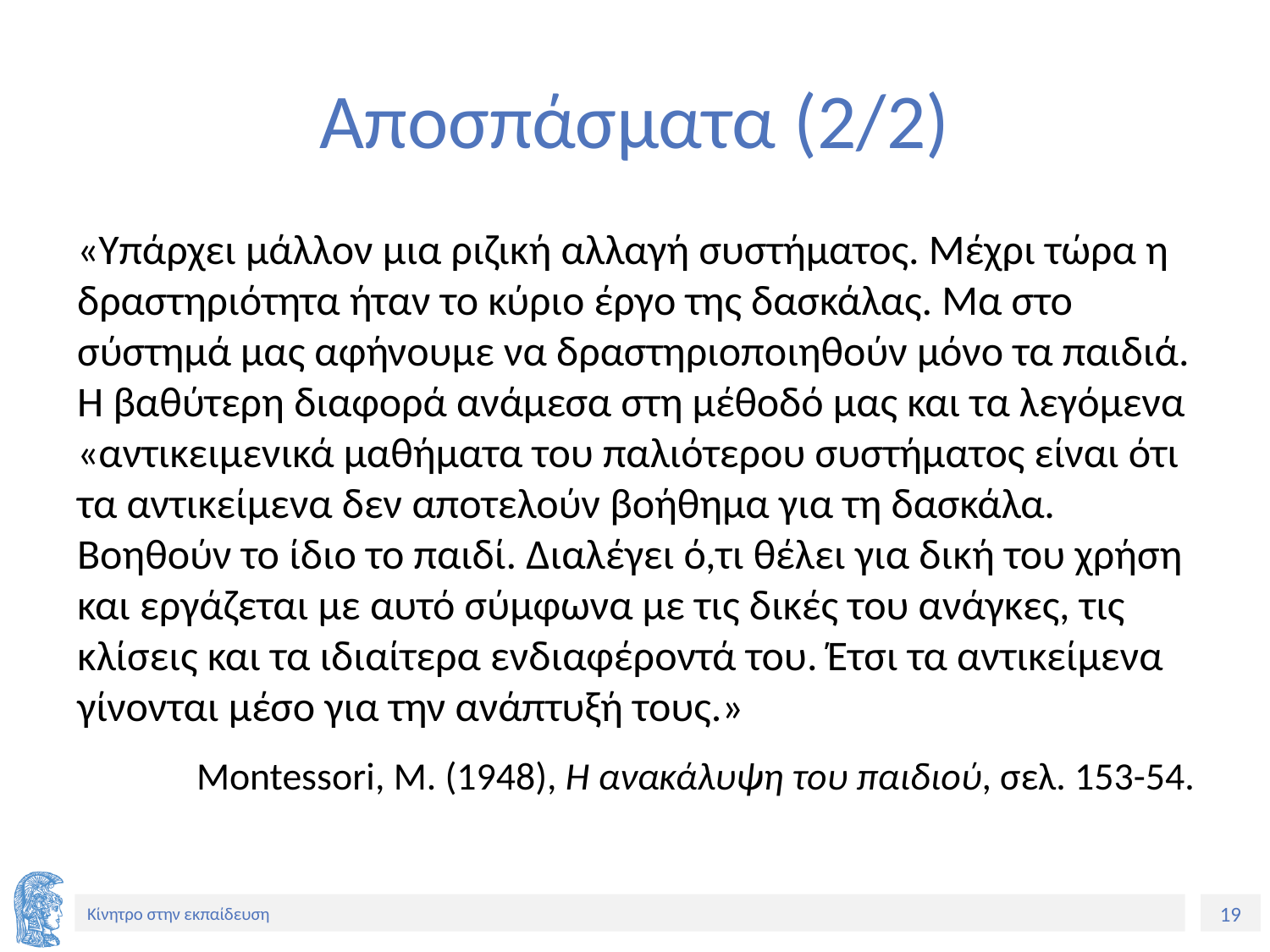

# Αποσπάσματα (2/2)
«Υπάρχει μάλλον μια ριζική αλλαγή συστήματος. Μέχρι τώρα η δραστηριότητα ήταν το κύριο έργο της δασκάλας. Μα στο σύστημά μας αφήνουμε να δραστηριοποιηθούν μόνο τα παιδιά. Η βαθύτερη διαφορά ανάμεσα στη μέθοδό μας και τα λεγόμενα «αντικειμενικά μαθήματα του παλιότερου συστήματος είναι ότι τα αντικείμενα δεν αποτελούν βοήθημα για τη δασκάλα. Βοηθούν το ίδιο το παιδί. Διαλέγει ό,τι θέλει για δική του χρήση και εργάζεται με αυτό σύμφωνα με τις δικές του ανάγκες, τις κλίσεις και τα ιδιαίτερα ενδιαφέροντά του. Έτσι τα αντικείμενα γίνονται μέσο για την ανάπτυξή τους.»
Montessori, M. (1948), Η ανακάλυψη του παιδιού, σελ. 153-54.